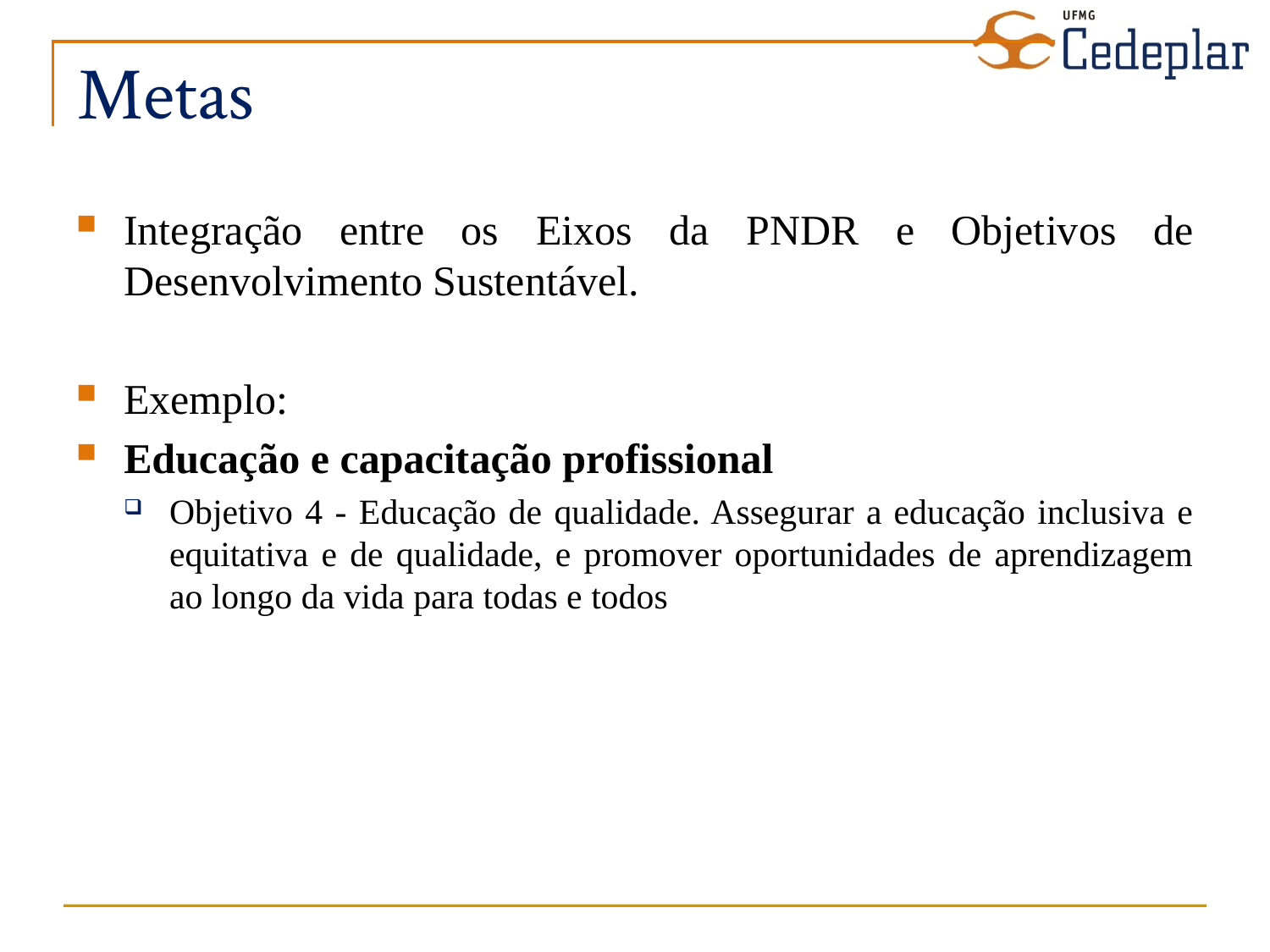

# Metas
Integração entre os Eixos da PNDR e Objetivos de Desenvolvimento Sustentável.

Exemplo:
Educação e capacitação profissional
Objetivo 4 - Educação de qualidade. Assegurar a educação inclusiva e equitativa e de qualidade, e promover oportunidades de aprendizagem ao longo da vida para todas e todos